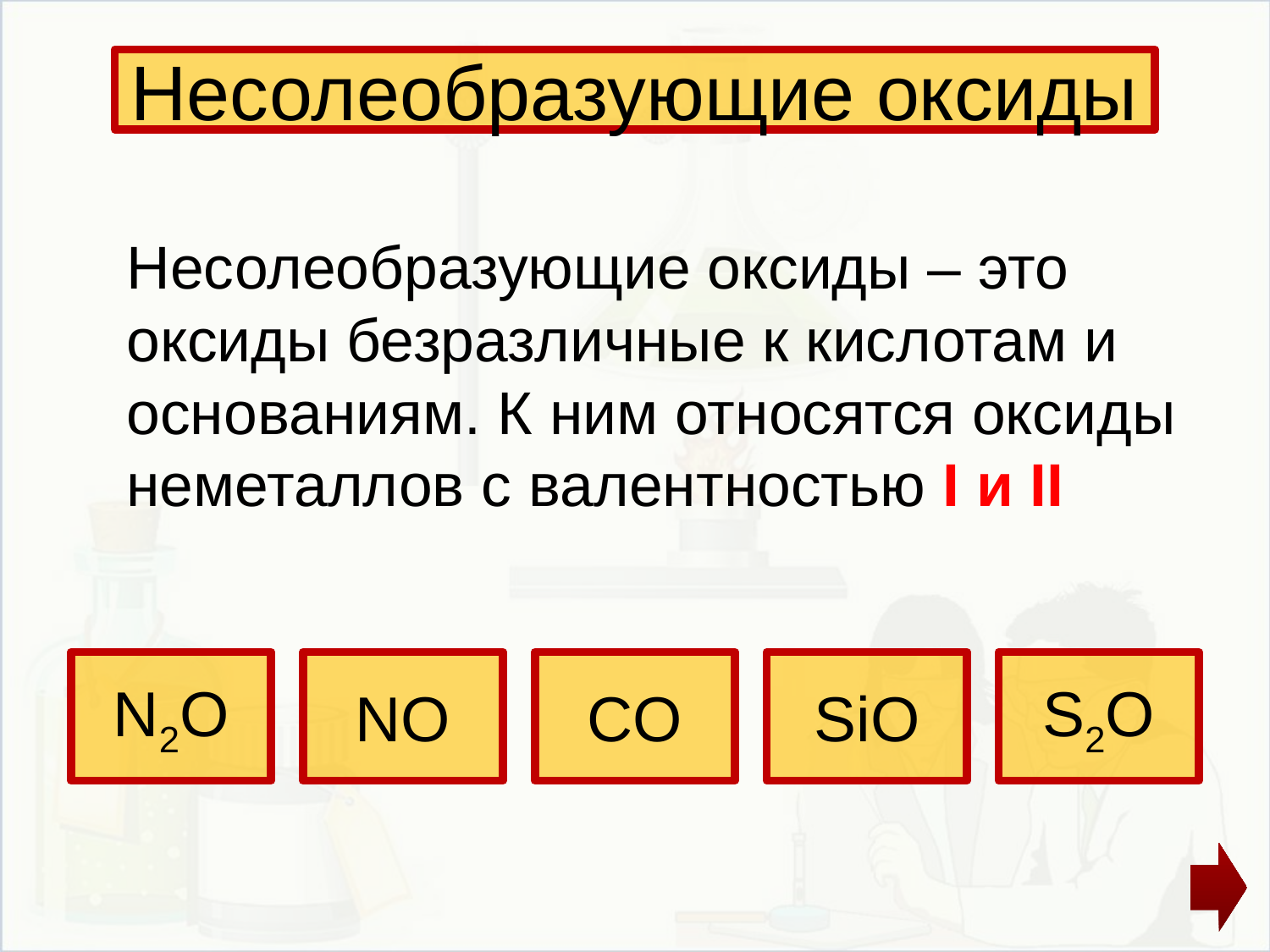

Несолеобразующие оксиды
Несолеобразующие оксиды – это оксиды безразличные к кислотам и основаниям. К ним относятся оксиды неметаллов с валентностью I и II

N2O
NO
СO
SiO
S2O